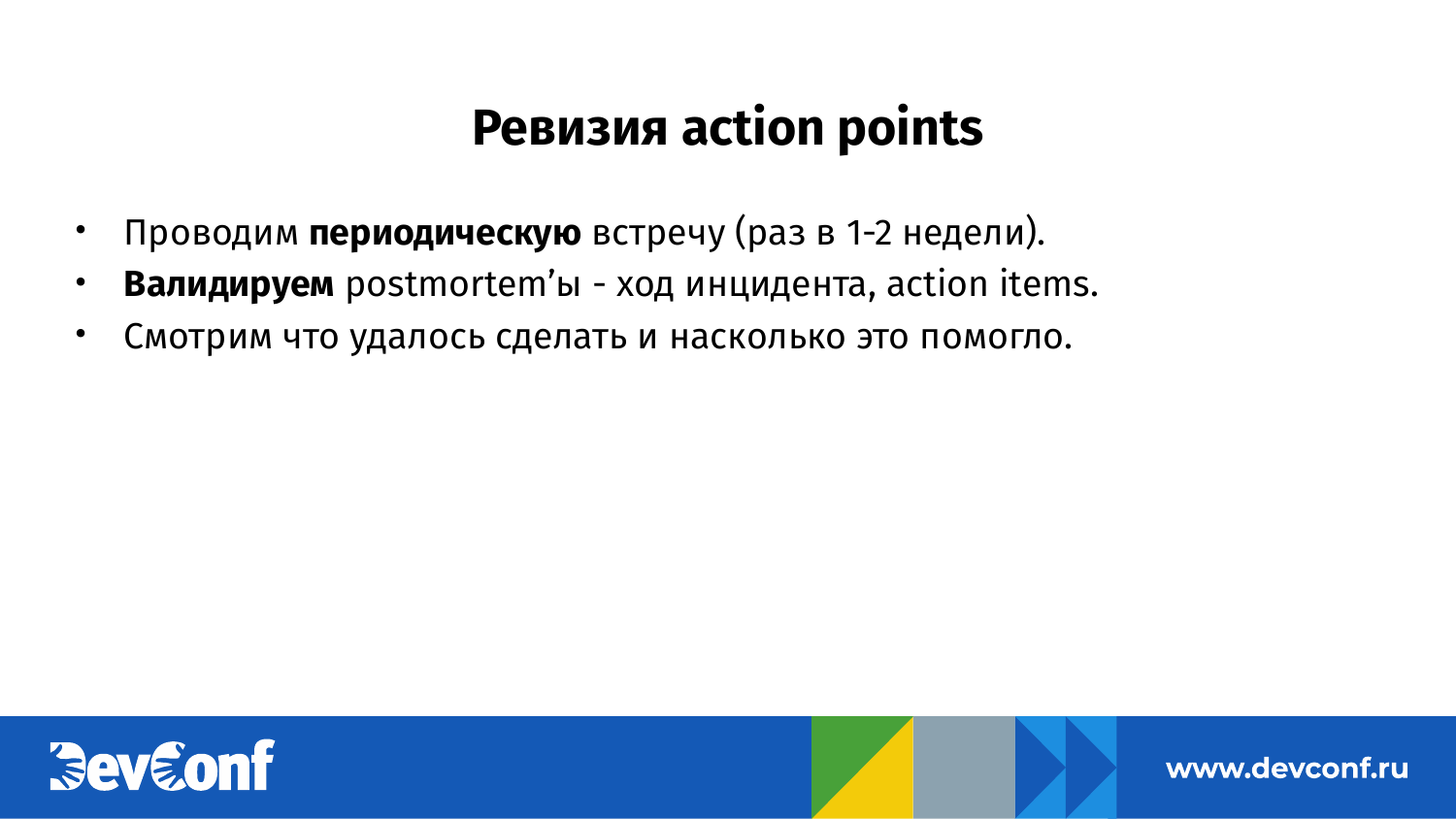

# Ревизия action points
Проводим периодическую встречу (раз в 1-2 недели).
Валидируем postmortem’ы - ход инцидента, action items.
Смотрим что удалось сделать и насколько это помогло.